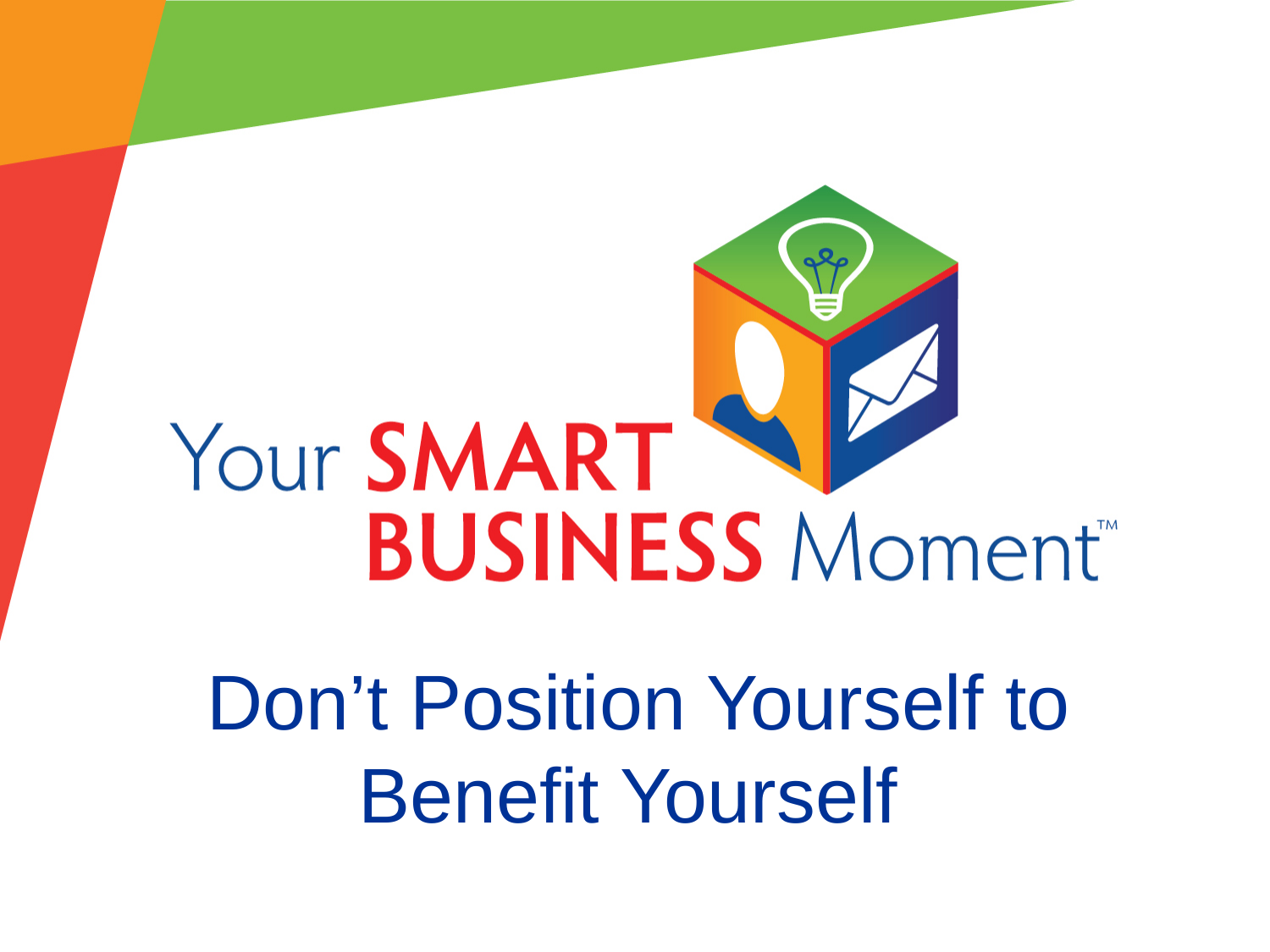

# Don’t Position Yourself to Benefit Yourself